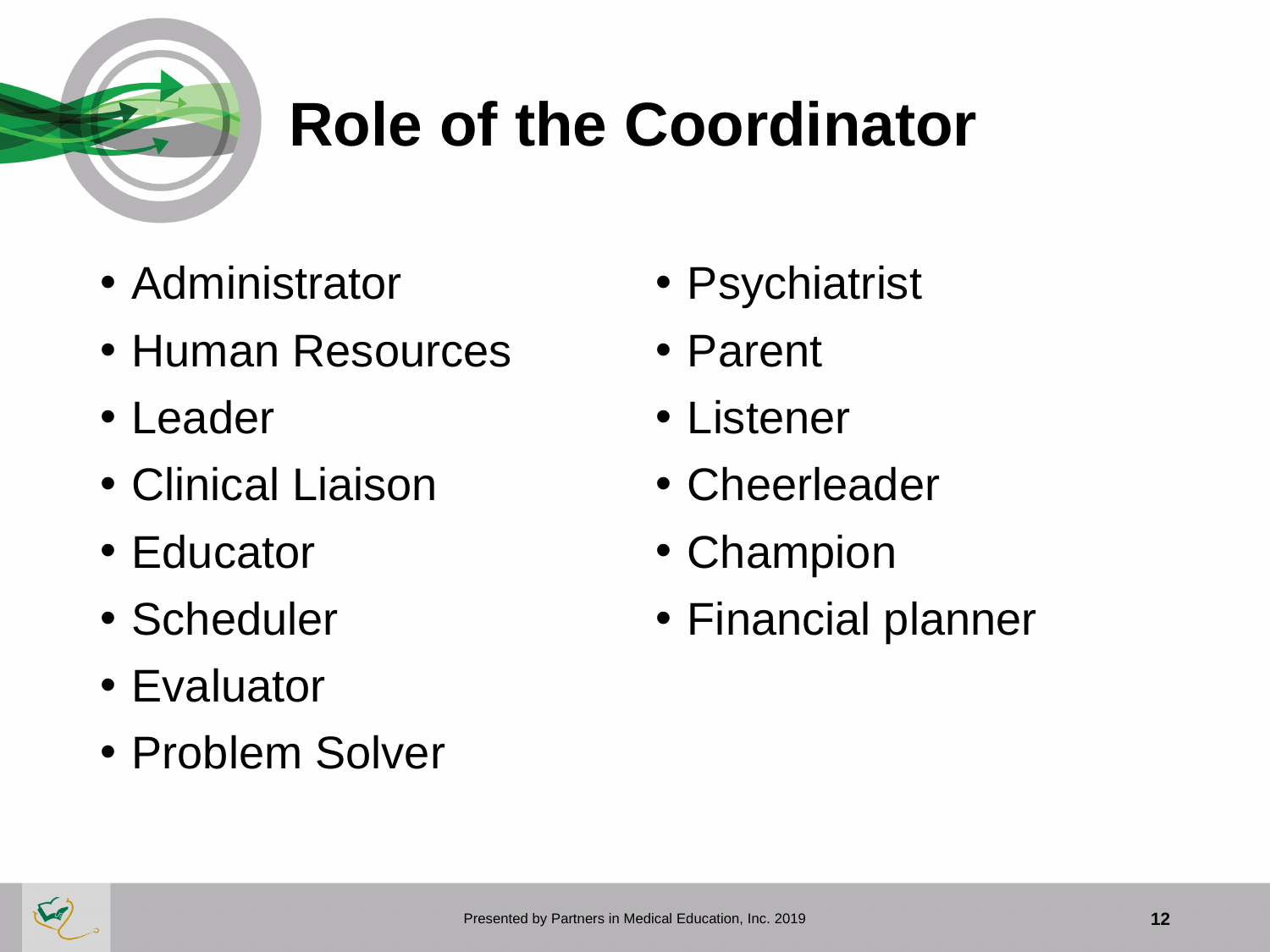

# Role of the Coordinator
Administrator
Human Resources
Leader
Clinical Liaison
Educator
Scheduler
Evaluator
Problem Solver

Psychiatrist
Parent
Listener
Cheerleader
Champion
Financial planner

Presented by Partners in Medical Education, Inc. 2019
12